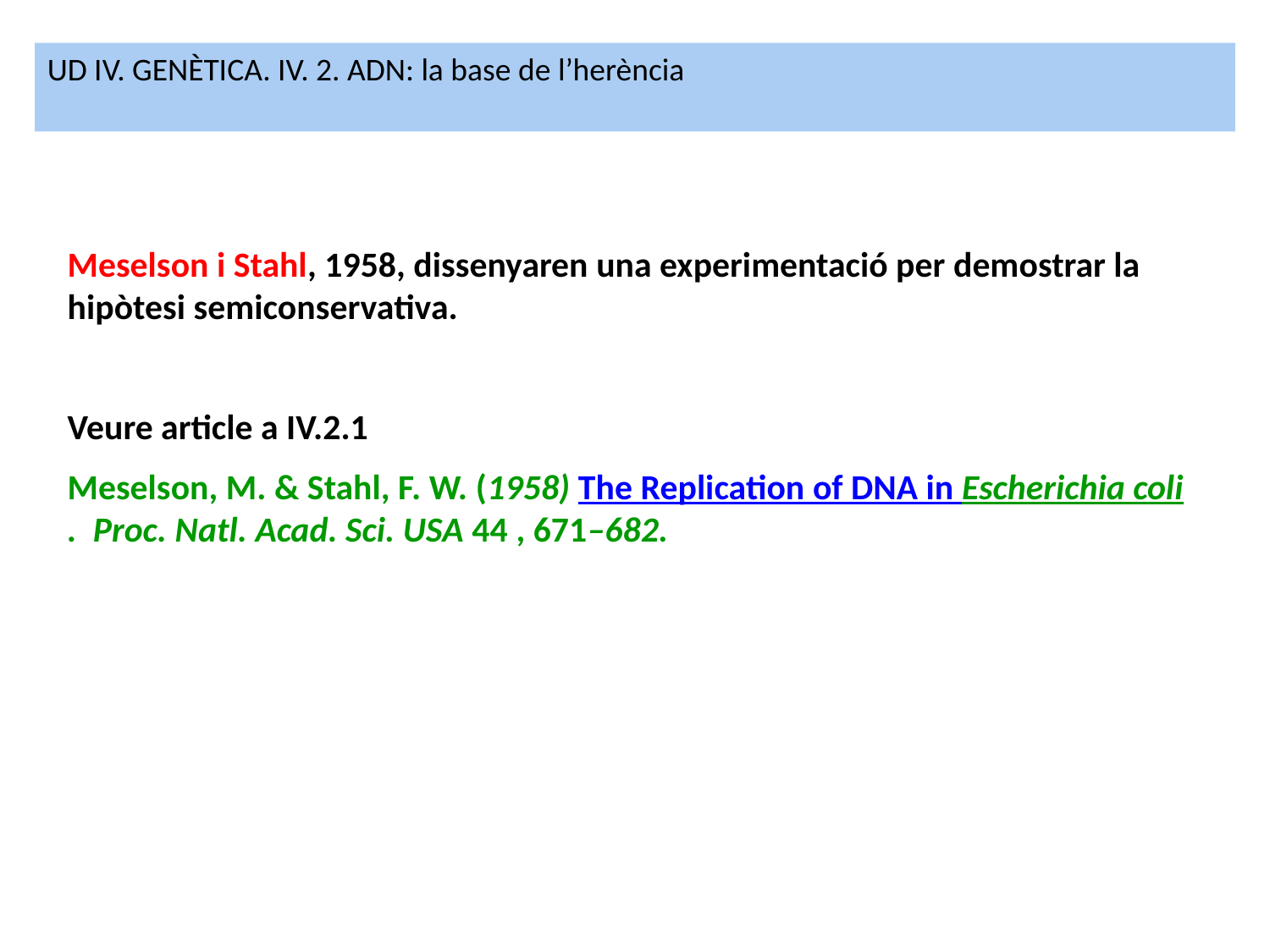

UD IV. GENÈTICA. IV. 2. ADN: la base de l’herència

Meselson i Stahl, 1958, dissenyaren una experimentació per demostrar la hipòtesi semiconservativa.

Veure article a IV.2.1
Meselson, M. & Stahl, F. W. (1958) The Replication of DNA in Escherichia coli.  Proc. Natl. Acad. Sci. USA 44 , 671–682.